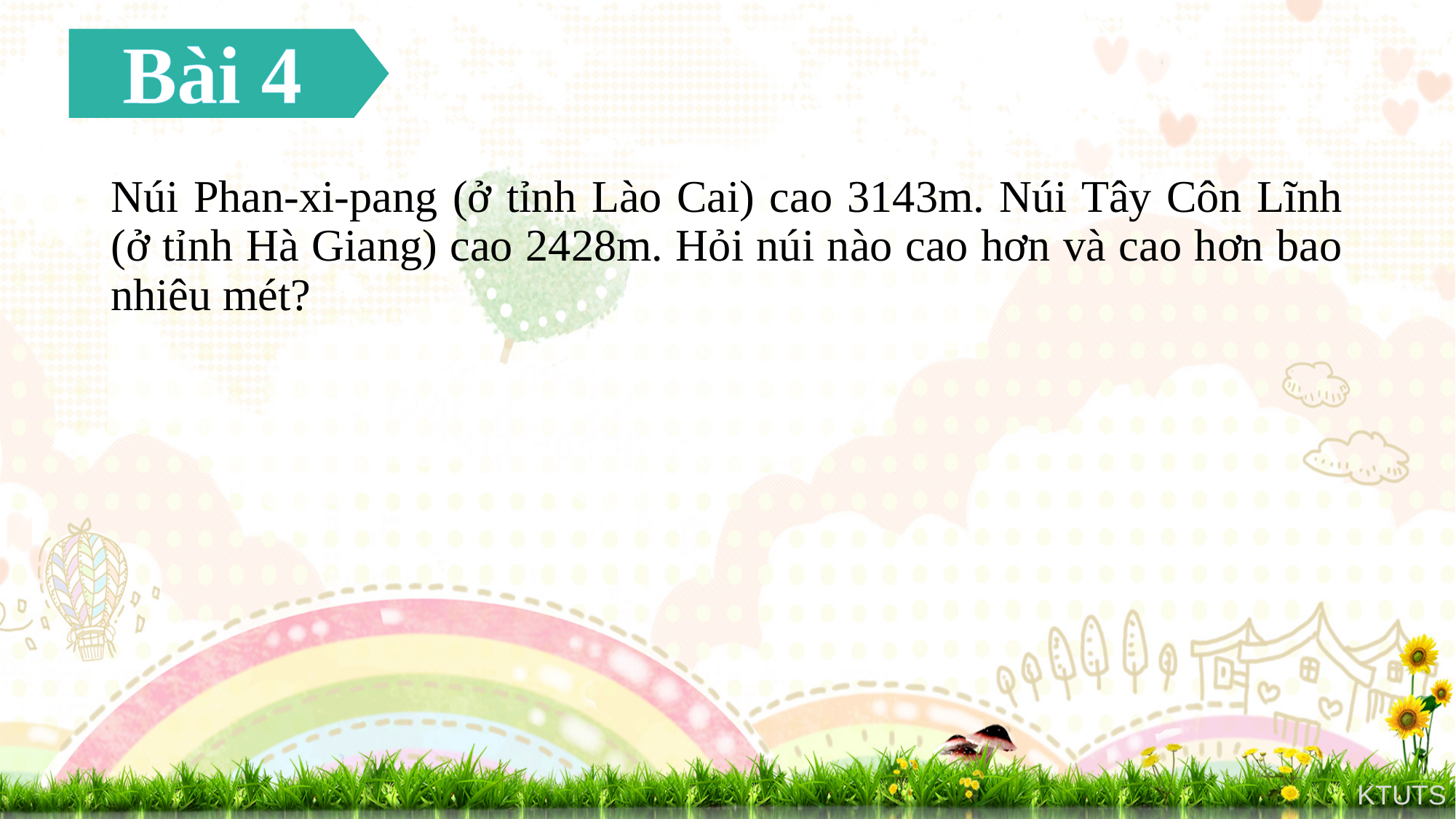

Bài 4

# Núi Phan-xi-pang (ở tỉnh Lào Cai) cao 3143m. Núi Tây Côn Lĩnh (ở tỉnh Hà Giang) cao 2428m. Hỏi núi nào cao hơn và cao hơn bao nhiêu mét?